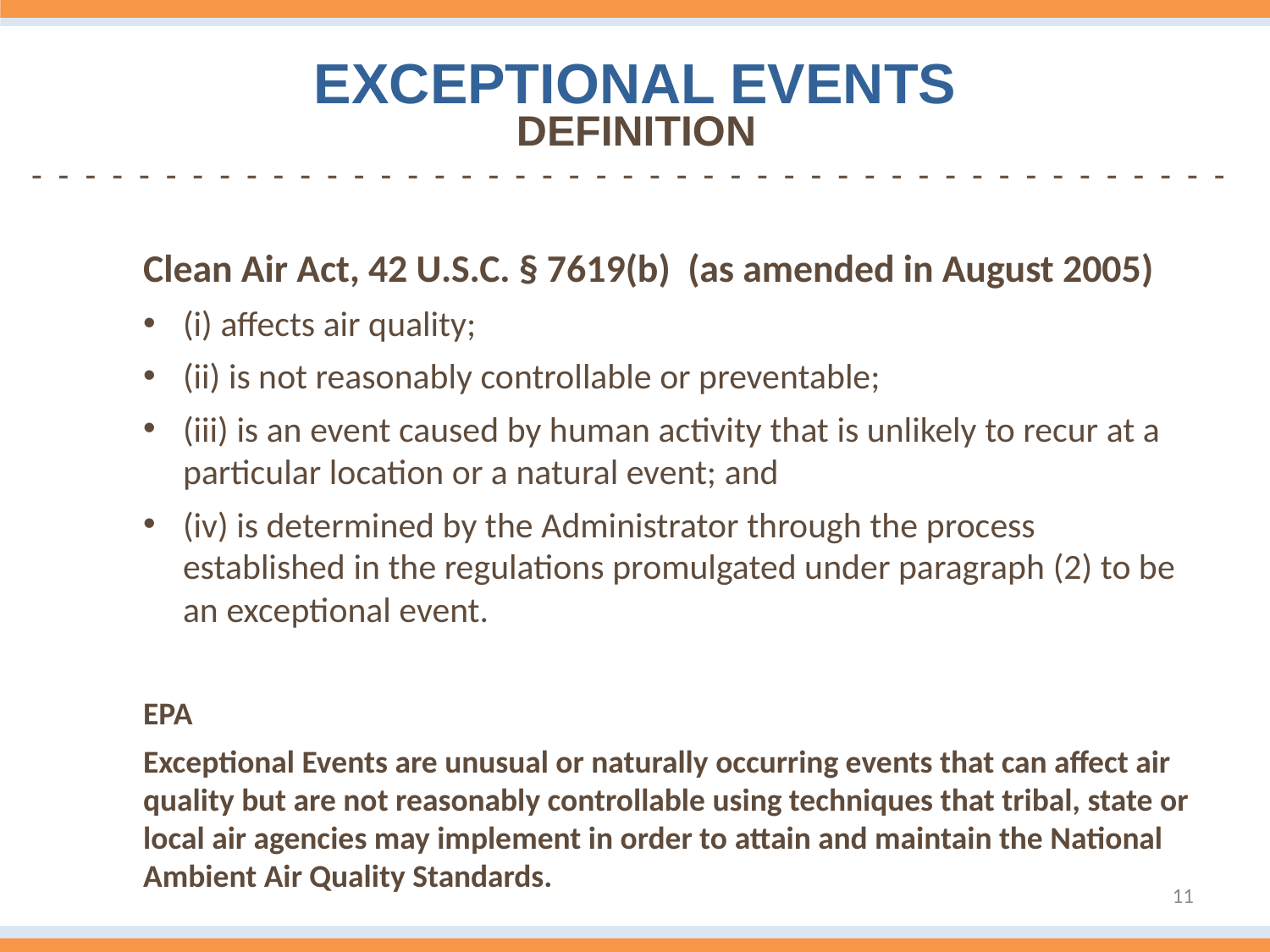

Exceptional Events
Definition
-  -  -  -  -  -  -  -  -  -  -  -  -  -  -  -  -  -  -  -  -  -  -  -  -  -  -  -  -  -  -  -  -  -  -  -  -  -  -  -  -  -  -  -  -

Clean Air Act, 42 U.S.C. § 7619(b)  (as amended in August 2005)
(i) affects air quality;
(ii) is not reasonably controllable or preventable;
(iii) is an event caused by human activity that is unlikely to recur at a particular location or a natural event; and
(iv) is determined by the Administrator through the process established in the regulations promulgated under paragraph (2) to be an exceptional event.

EPA
Exceptional Events are unusual or naturally occurring events that can affect air quality but are not reasonably controllable using techniques that tribal, state or local air agencies may implement in order to attain and maintain the National Ambient Air Quality Standards.

11